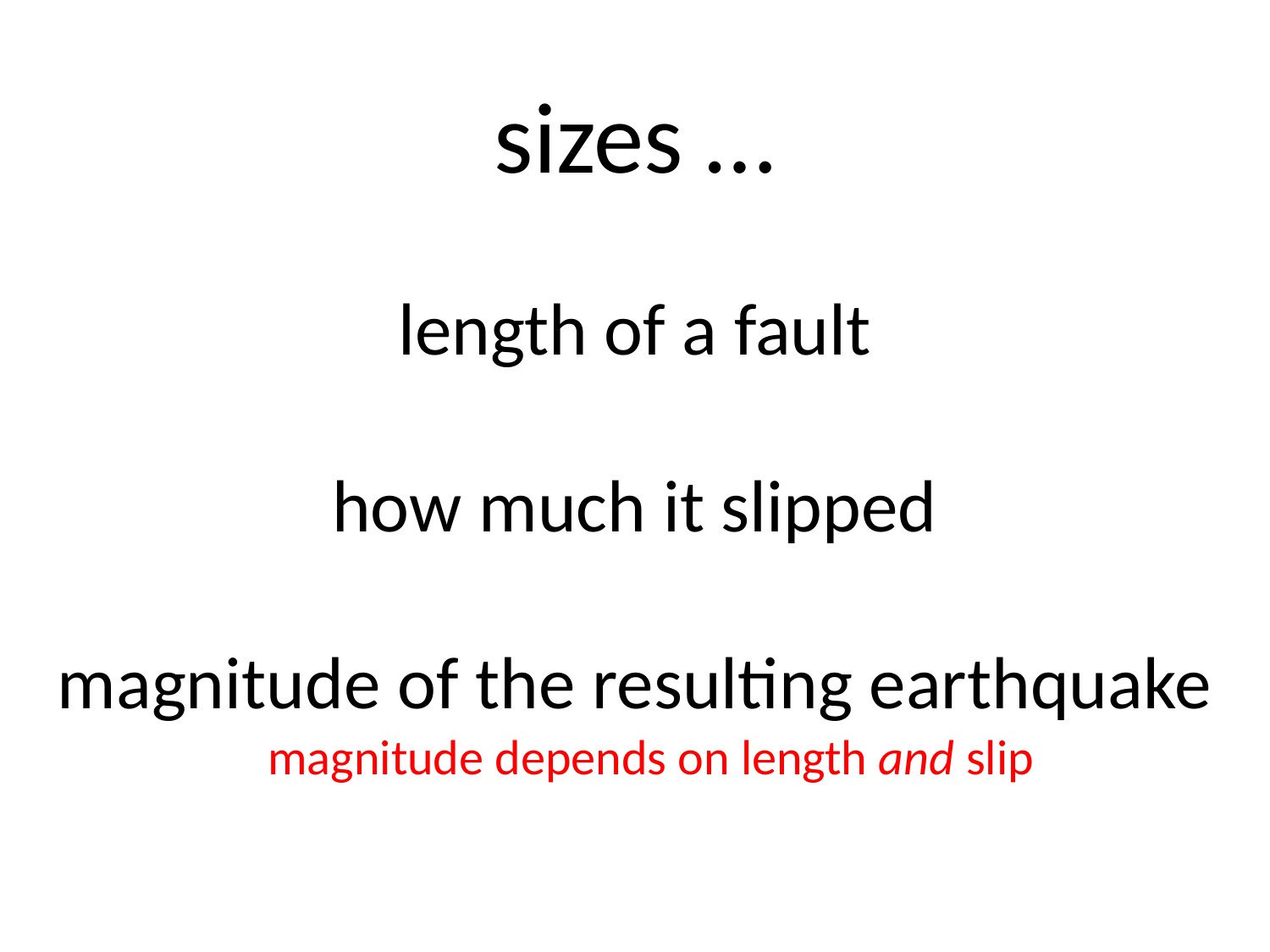

# sizes … length of a fault how much it slipped magnitude of the resulting earthquake
magnitude depends on length and slip